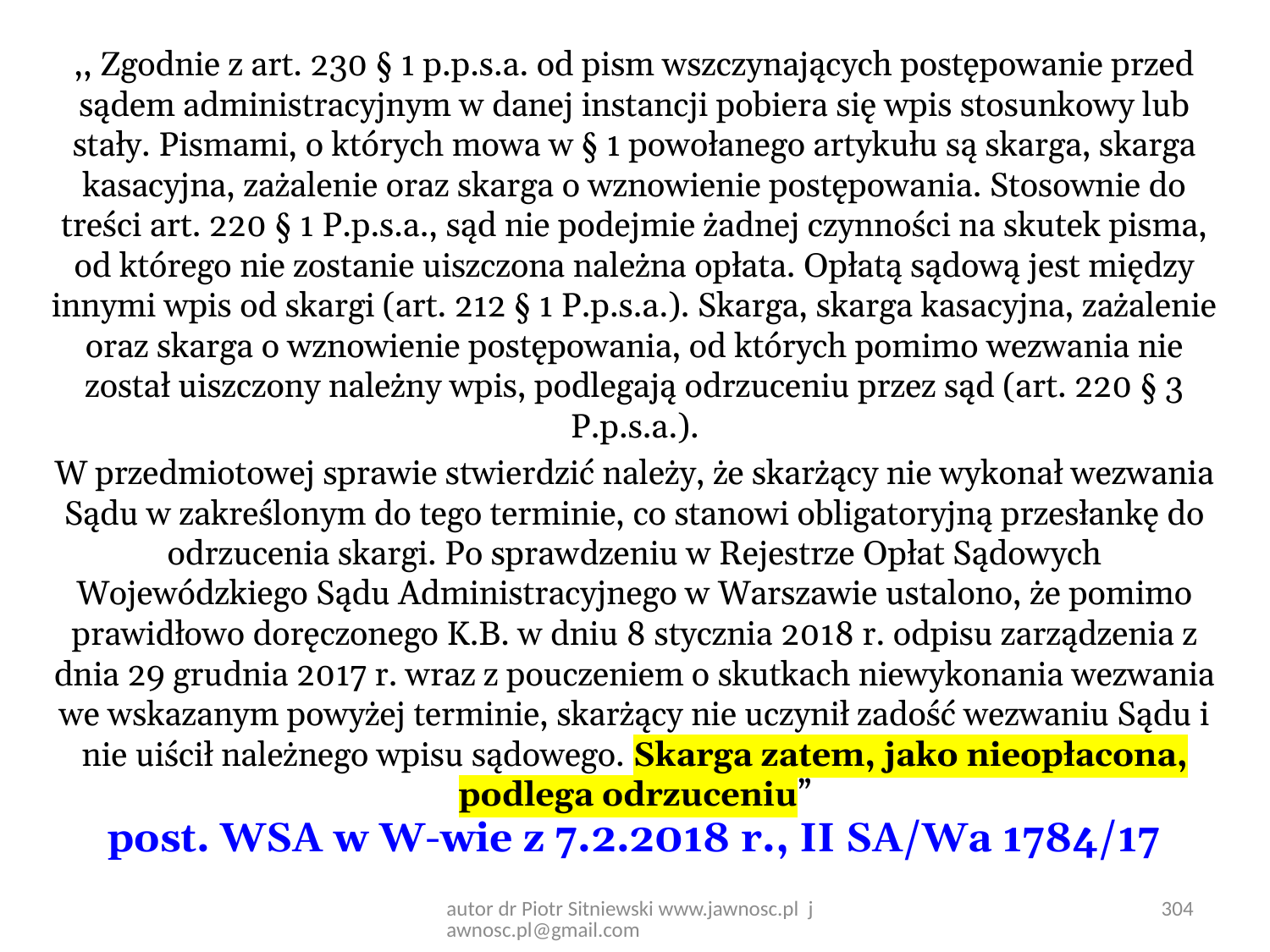

,, Zgodnie z art. 230 § 1 p.p.s.a. od pism wszczynających postępowanie przed sądem administracyjnym w danej instancji pobiera się wpis stosunkowy lub stały. Pismami, o których mowa w § 1 powołanego artykułu są skarga, skarga kasacyjna, zażalenie oraz skarga o wznowienie postępowania. Stosownie do treści art. 220 § 1 P.p.s.a., sąd nie podejmie żadnej czynności na skutek pisma, od którego nie zostanie uiszczona należna opłata. Opłatą sądową jest między innymi wpis od skargi (art. 212 § 1 P.p.s.a.). Skarga, skarga kasacyjna, zażalenie oraz skarga o wznowienie postępowania, od których pomimo wezwania nie został uiszczony należny wpis, podlegają odrzuceniu przez sąd (art. 220 § 3 P.p.s.a.).
W przedmiotowej sprawie stwierdzić należy, że skarżący nie wykonał wezwania Sądu w zakreślonym do tego terminie, co stanowi obligatoryjną przesłankę do odrzucenia skargi. Po sprawdzeniu w Rejestrze Opłat Sądowych Wojewódzkiego Sądu Administracyjnego w Warszawie ustalono, że pomimo prawidłowo doręczonego K.B. w dniu 8 stycznia 2018 r. odpisu zarządzenia z dnia 29 grudnia 2017 r. wraz z pouczeniem o skutkach niewykonania wezwania we wskazanym powyżej terminie, skarżący nie uczynił zadość wezwaniu Sądu i nie uiścił należnego wpisu sądowego. Skarga zatem, jako nieopłacona, podlega odrzuceniu”
post. WSA w W-wie z 7.2.2018 r., II SA/Wa 1784/17
autor dr Piotr Sitniewski www.jawnosc.pl  jawnosc.pl@gmail.com
304